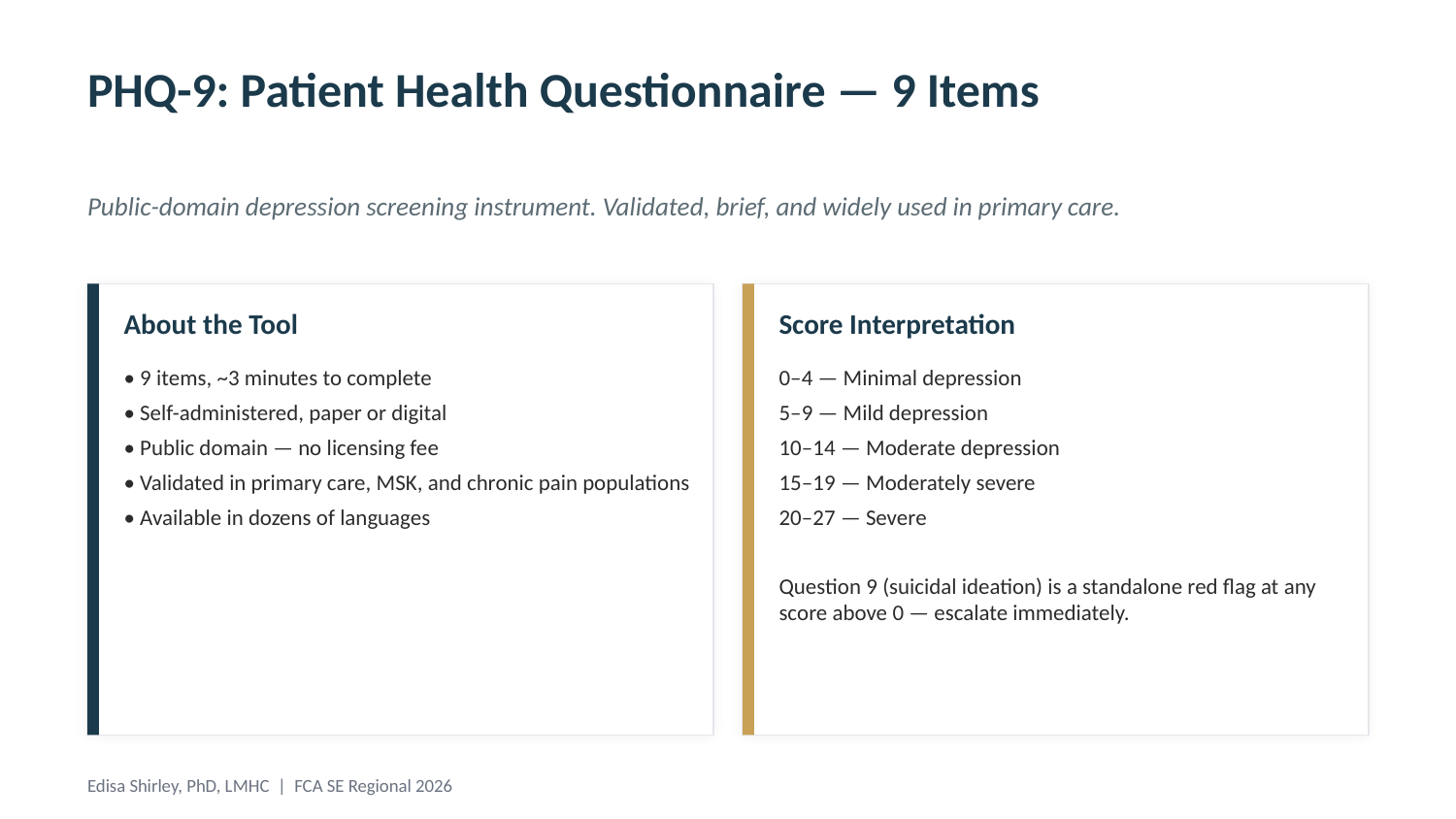

PHQ-9: Patient Health Questionnaire — 9 Items
Public-domain depression screening instrument. Validated, brief, and widely used in primary care.

About the Tool
Score Interpretation
• 9 items, ~3 minutes to complete
• Self-administered, paper or digital
• Public domain — no licensing fee
• Validated in primary care, MSK, and chronic pain populations
• Available in dozens of languages
0–4 — Minimal depression
5–9 — Mild depression
10–14 — Moderate depression
15–19 — Moderately severe
20–27 — Severe

Question 9 (suicidal ideation) is a standalone red flag at any score above 0 — escalate immediately.
Edisa Shirley, PhD, LMHC  |  FCA SE Regional 2026